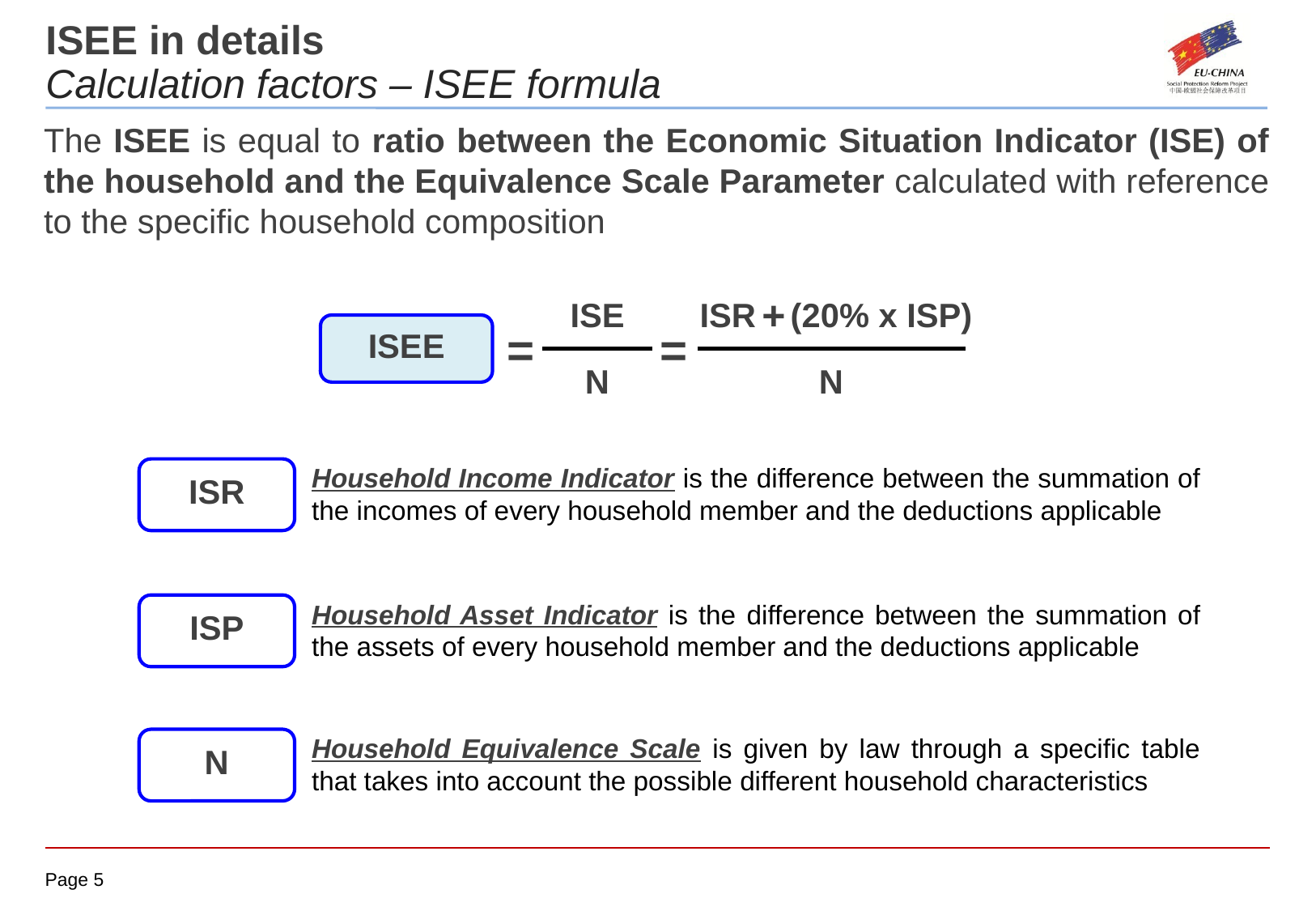

ISEE in details
Calculation factors – ISEE formula
The ISEE is equal to ratio between the Economic Situation Indicator (ISE) of the household and the Equivalence Scale Parameter calculated with reference to the specific household composition
+
ISE
ISR
(20% x ISP)
=
=
ISEE
N
N
ISR
Household Income Indicator is the difference between the summation of the incomes of every household member and the deductions applicable
ISP
Household Asset Indicator is the difference between the summation of the assets of every household member and the deductions applicable
N
Household Equivalence Scale is given by law through a specific table that takes into account the possible different household characteristics